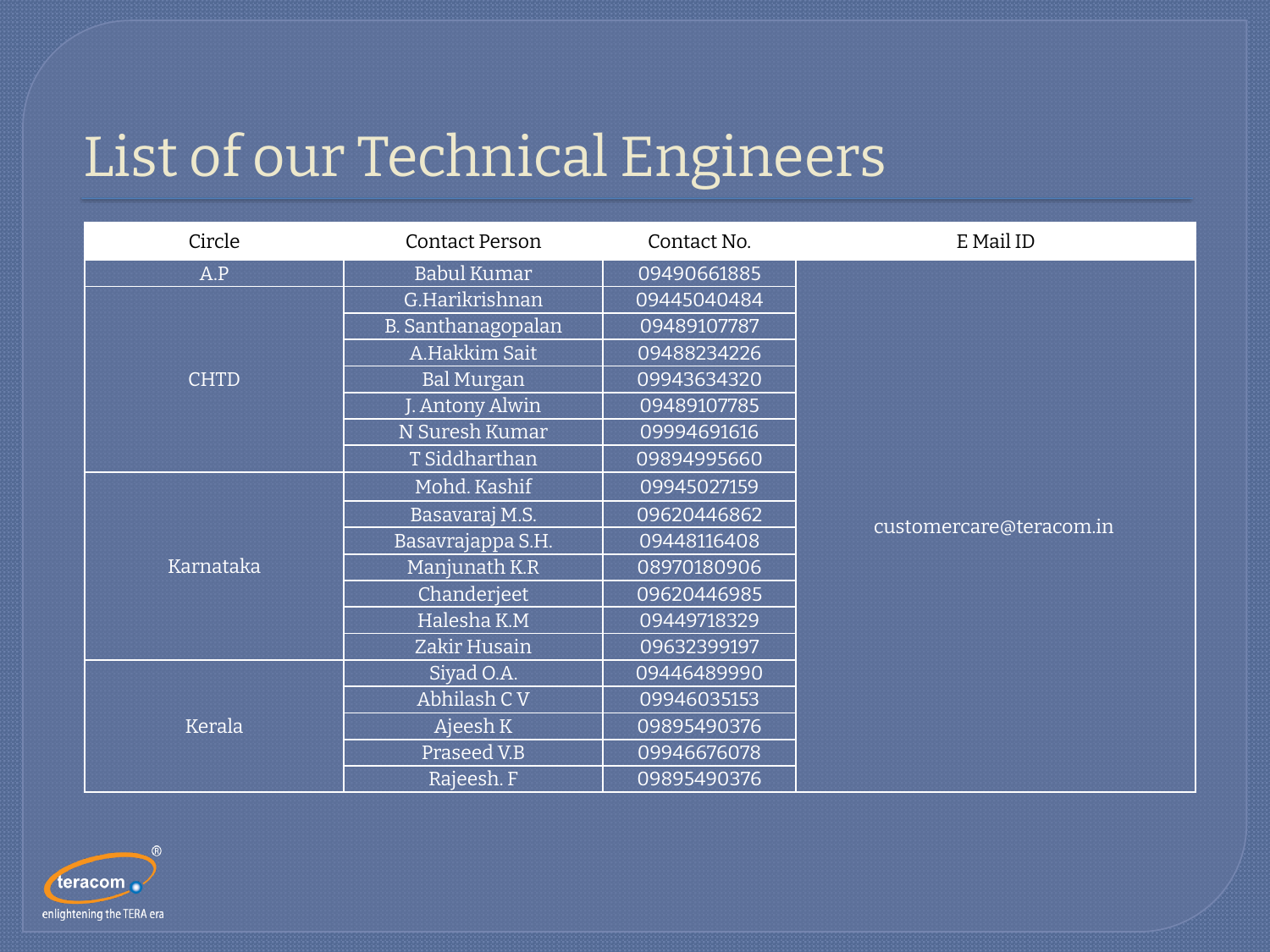

# List of our Technical Engineers
| Circle | Contact Person | Contact No. | E Mail ID |
| --- | --- | --- | --- |
| A.P | Babul Kumar | 09490661885 | customercare@teracom.in |
| CHTD | G.Harikrishnan | 09445040484 |  |
|  | B. Santhanagopalan | 09489107787 |  |
|  | A.Hakkim Sait | 09488234226 |  |
|  | Bal Murgan | 09943634320 |  |
|  | J. Antony Alwin | 09489107785 |  |
|  | N Suresh Kumar | 09994691616 |  |
|  | T Siddharthan | 09894995660 |  |
| Karnataka | Mohd. Kashif | 09945027159 |  |
|  | Basavaraj M.S. | 09620446862 |  |
|  | Basavrajappa S.H. | 09448116408 |  |
|  | Manjunath K.R | 08970180906 |  |
|  | Chanderjeet | 09620446985 |  |
|  | Halesha K.M | 09449718329 |  |
|  | Zakir Husain | 09632399197 |  |
| Kerala | Siyad O.A. | 09446489990 |  |
|  | Abhilash C V | 09946035153 |  |
|  | Ajeesh K | 09895490376 |  |
|  | Praseed V.B | 09946676078 |  |
|  | Rajeesh. F | 09895490376 |  |